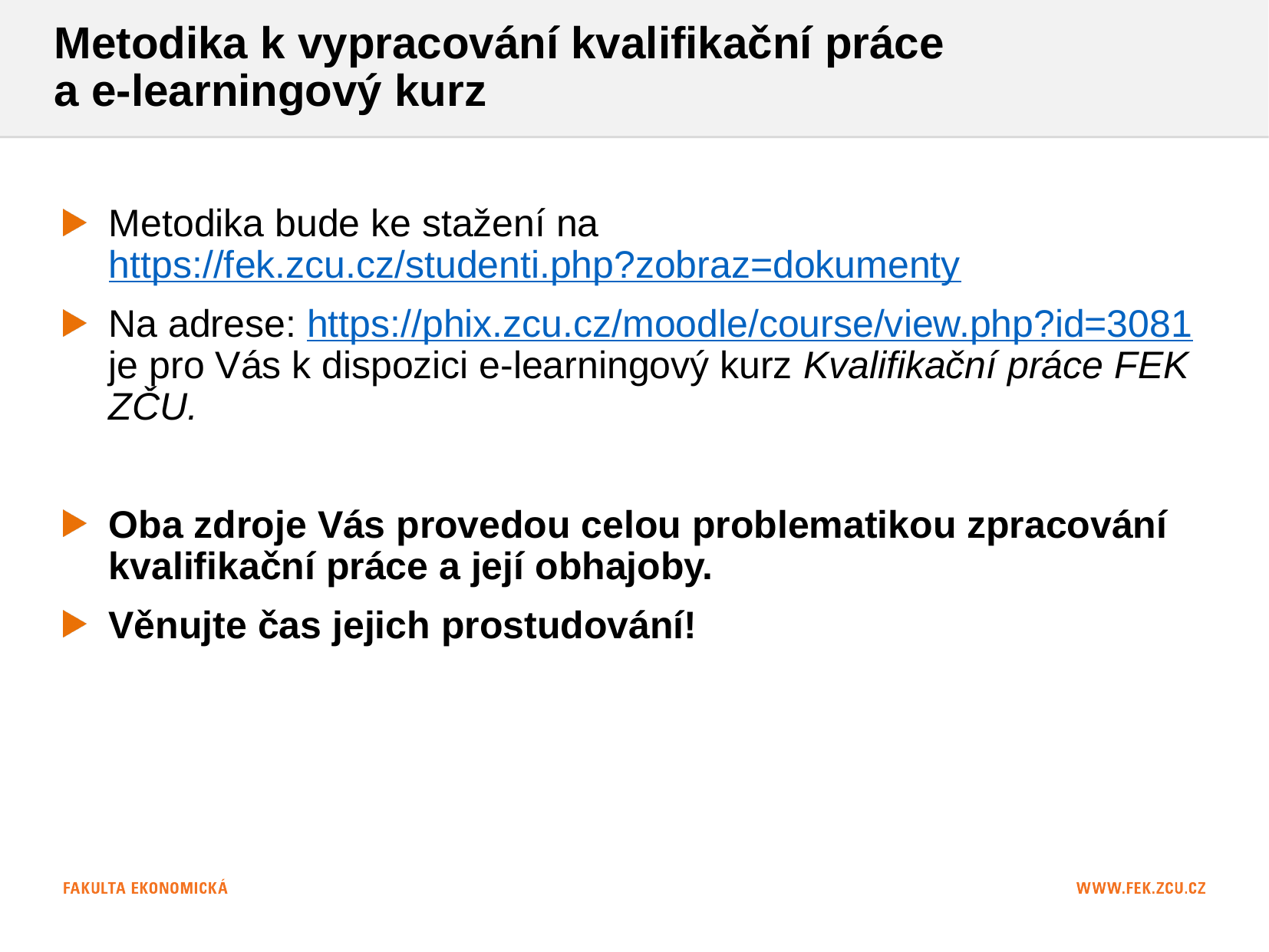

# Metodika k vypracování kvalifikační práce a e-learningový kurz
Metodika bude ke stažení na https://fek.zcu.cz/studenti.php?zobraz=dokumenty
Na adrese: https://phix.zcu.cz/moodle/course/view.php?id=3081 je pro Vás k dispozici e-learningový kurz Kvalifikační práce FEK ZČU.

Oba zdroje Vás provedou celou problematikou zpracování kvalifikační práce a její obhajoby.
Věnujte čas jejich prostudování!